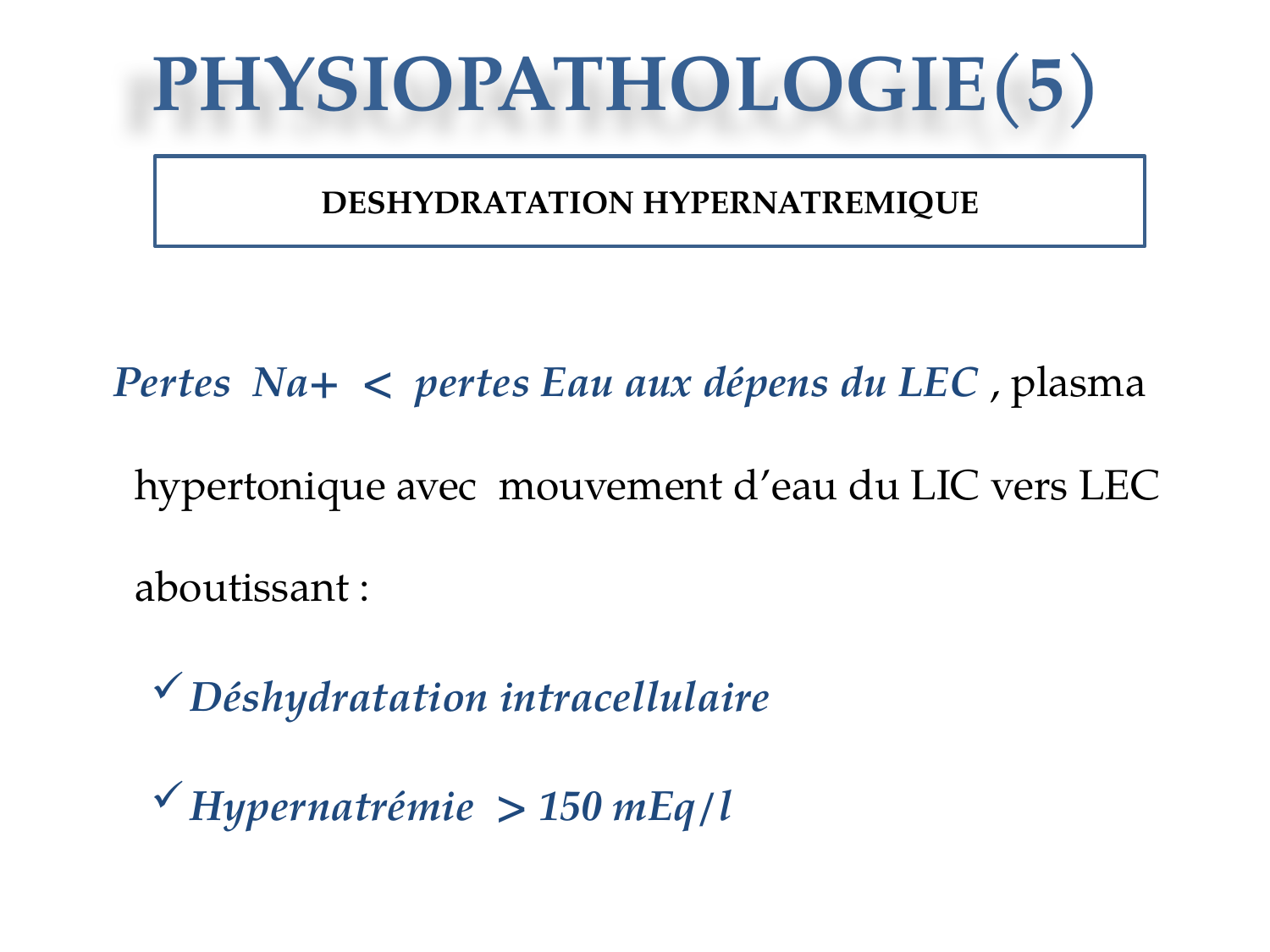

# PHYSIOPATHOLOGIE(5)
DESHYDRATATION HYPERNATREMIQUE
  Pertes  Na+  <  pertes Eau aux dépens du LEC , plasma hypertonique avec  mouvement d’eau du LIC vers LEC aboutissant :
Déshydratation intracellulaire
Hypernatrémie  > 150 mEq/l